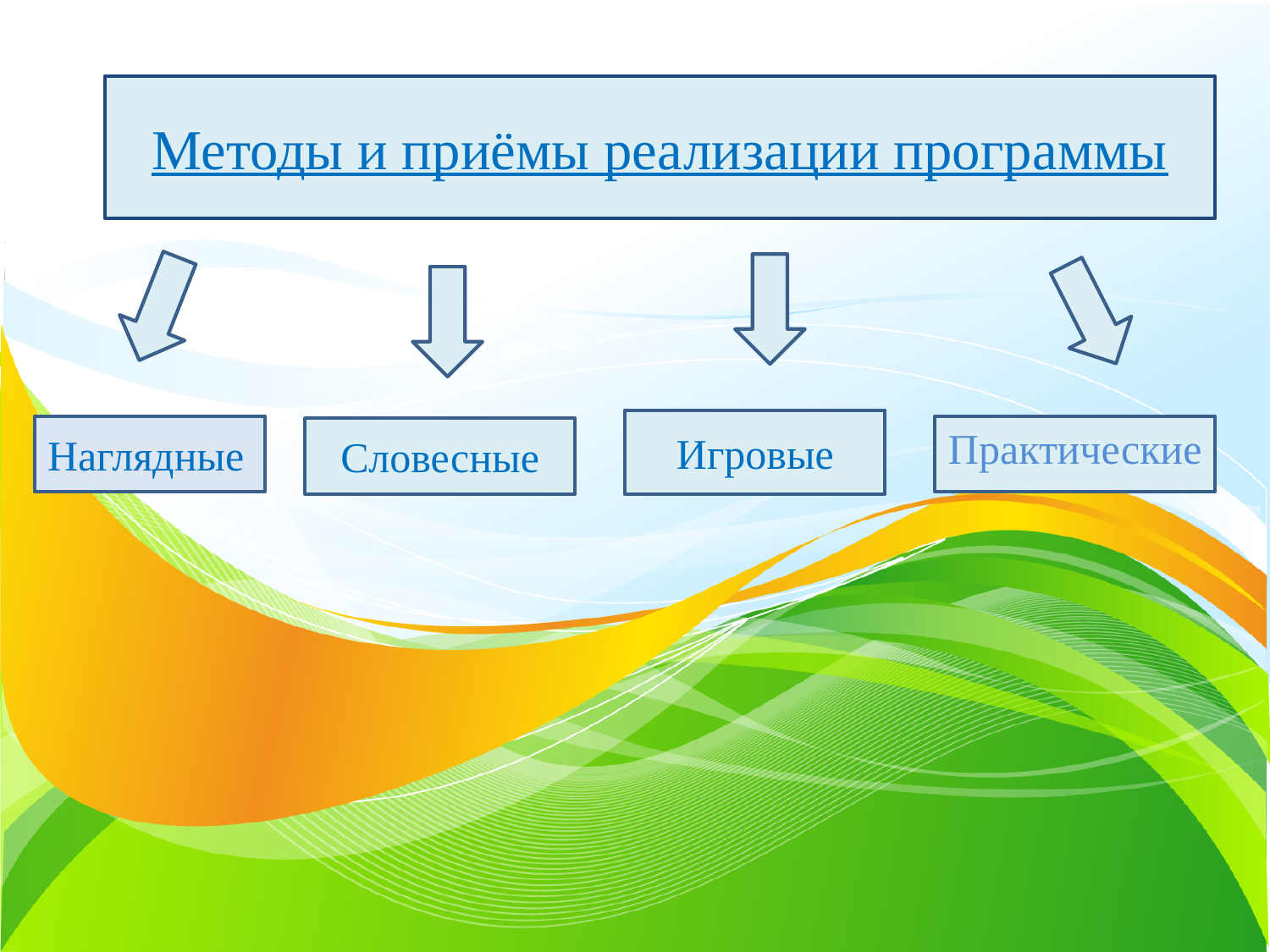

Методы и приёмы реализации программы

Игровые
Наглядные
Практические

Словесные